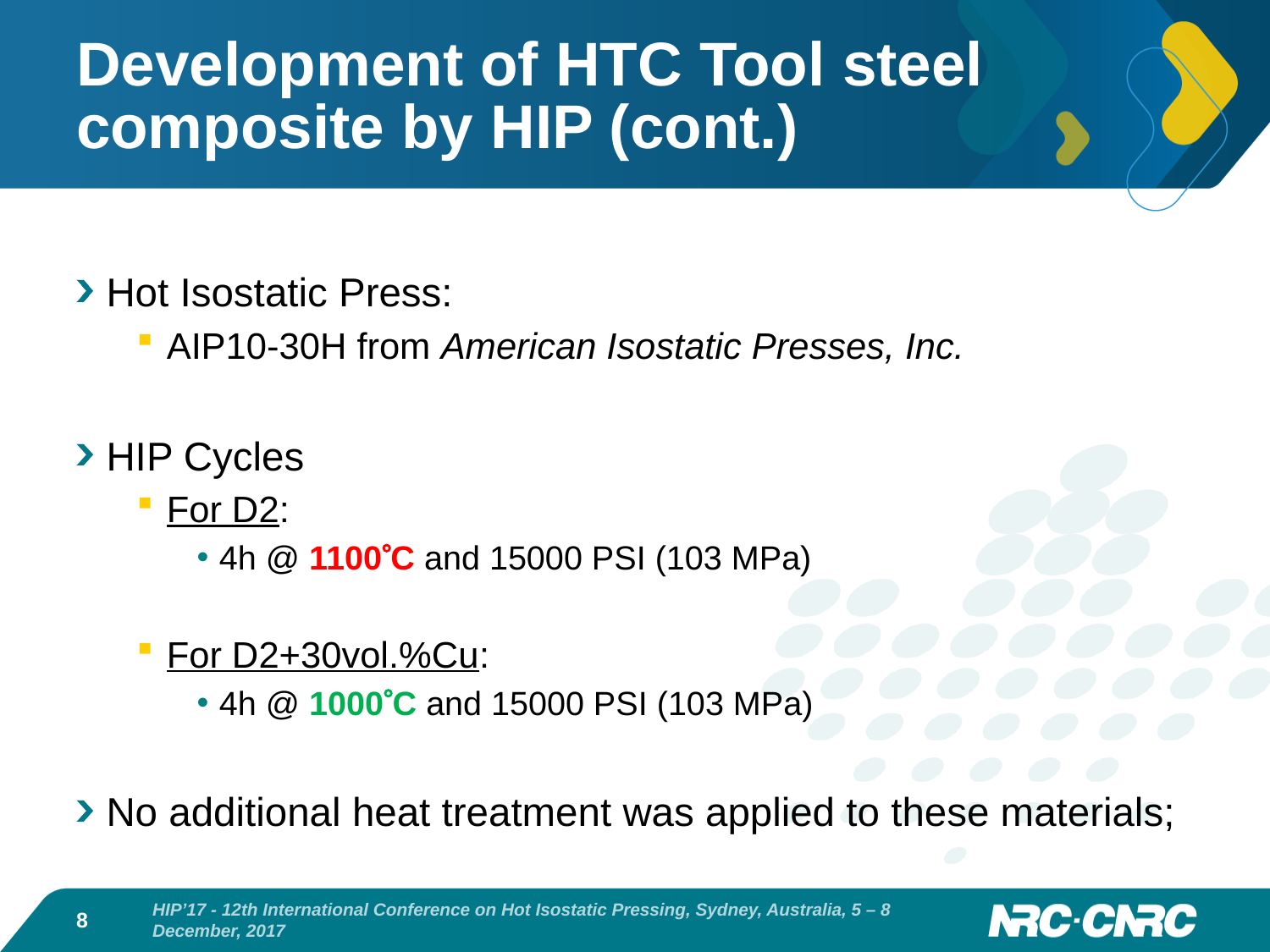

# Development of HTC Tool steel composite by HIP (cont.)
Hot Isostatic Press:
AIP10-30H from American Isostatic Presses, Inc.

HIP Cycles
For D2:
4h @ 1100°C and 15000 PSI (103 MPa)

For D2+30vol.%Cu:
4h @ 1000°C and 15000 PSI (103 MPa)

No additional heat treatment was applied to these materials;
8
HIP’17 - 12th International Conference on Hot Isostatic Pressing, Sydney, Australia, 5 – 8 December, 2017